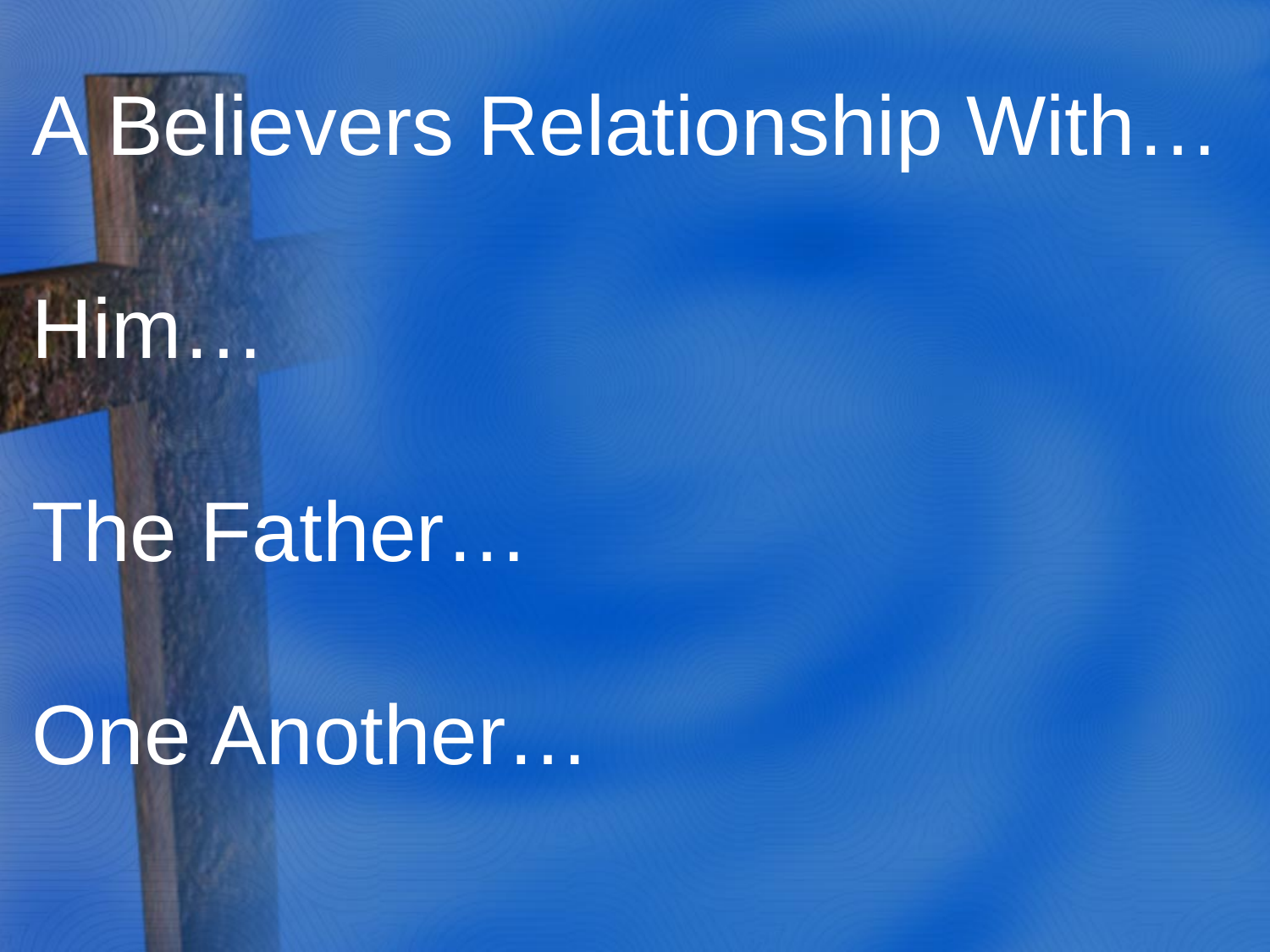

A Believers Relationship With…

Him…

The Father…

One Another…